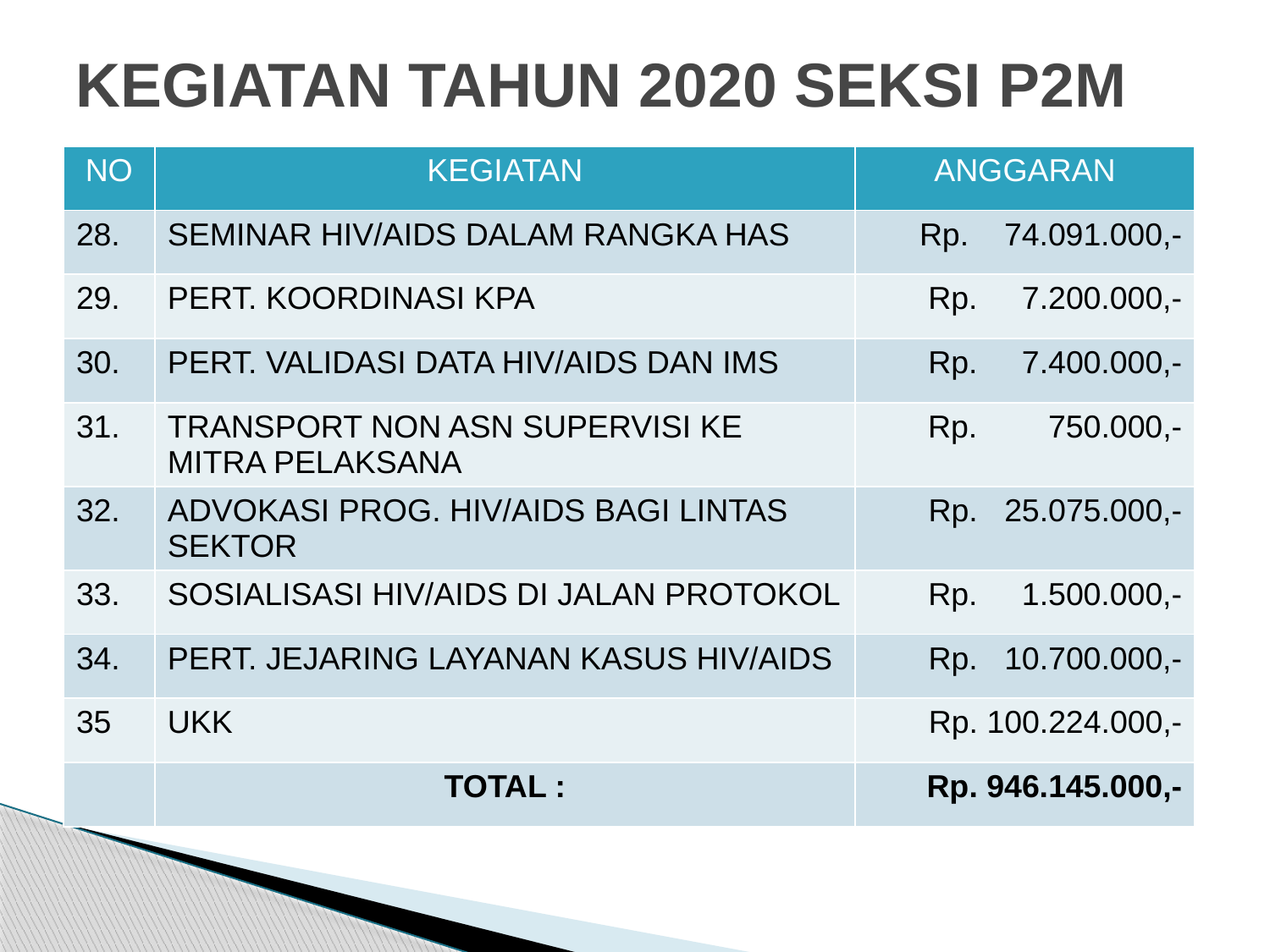

# KEGIATAN TAHUN 2020 SEKSI P2M
| NO | KEGIATAN | ANGGARAN |
| --- | --- | --- |
| 28. | SEMINAR HIV/AIDS DALAM RANGKA HAS | Rp. 74.091.000,- |
| 29. | PERT. KOORDINASI KPA | Rp. 7.200.000,- |
| 30. | PERT. VALIDASI DATA HIV/AIDS DAN IMS | Rp. 7.400.000,- |
| 31. | TRANSPORT NON ASN SUPERVISI KE MITRA PELAKSANA | Rp. 750.000,- |
| 32. | ADVOKASI PROG. HIV/AIDS BAGI LINTAS SEKTOR | Rp. 25.075.000,- |
| 33. | SOSIALISASI HIV/AIDS DI JALAN PROTOKOL | Rp. 1.500.000,- |
| 34. | PERT. JEJARING LAYANAN KASUS HIV/AIDS | Rp. 10.700.000,- |
| 35 | UKK | Rp. 100.224.000,- |
|  | TOTAL : | Rp. 946.145.000,- |